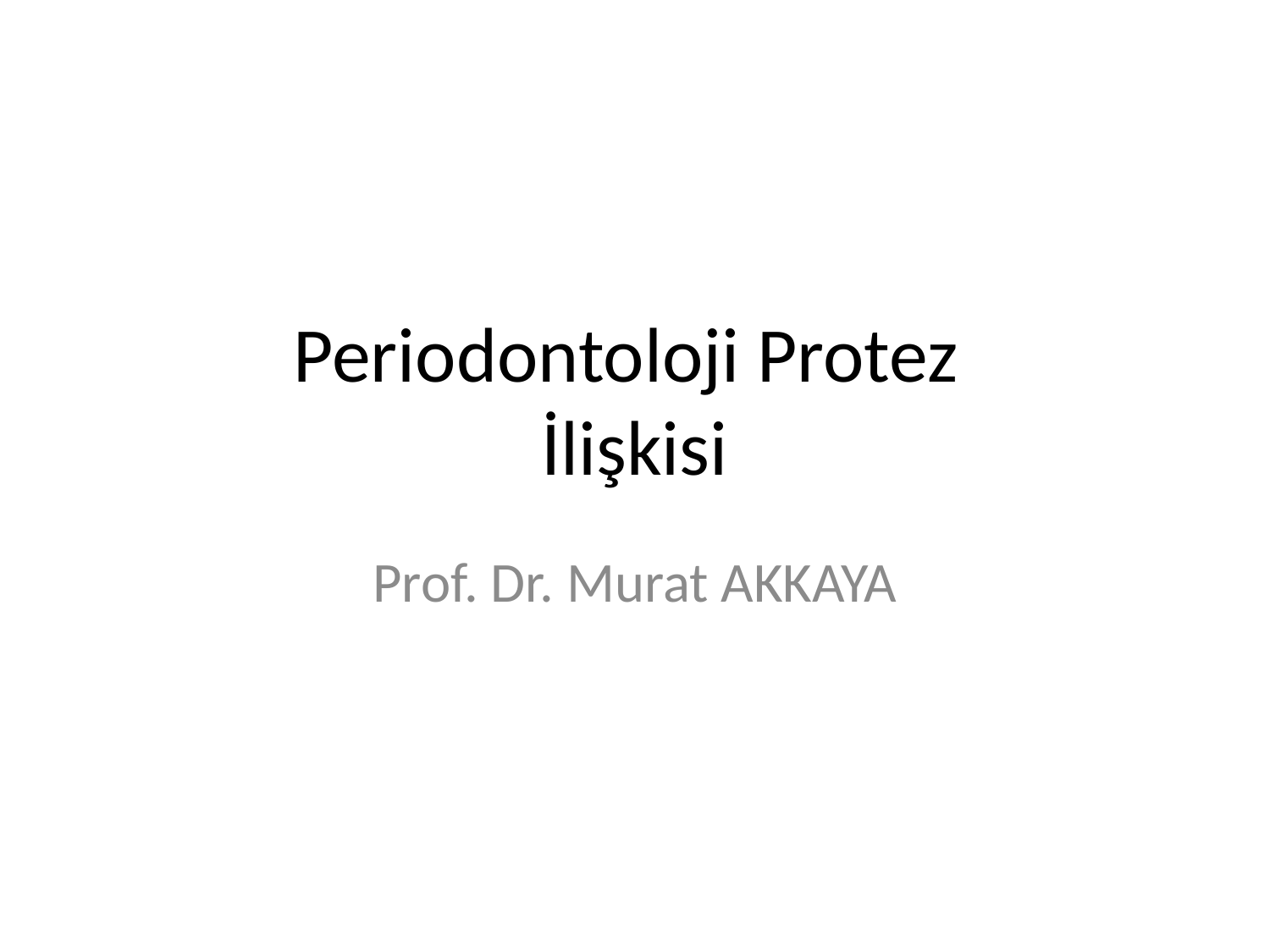

# Periodontoloji Protez İlişkisi
Prof. Dr. Murat AKKAYA